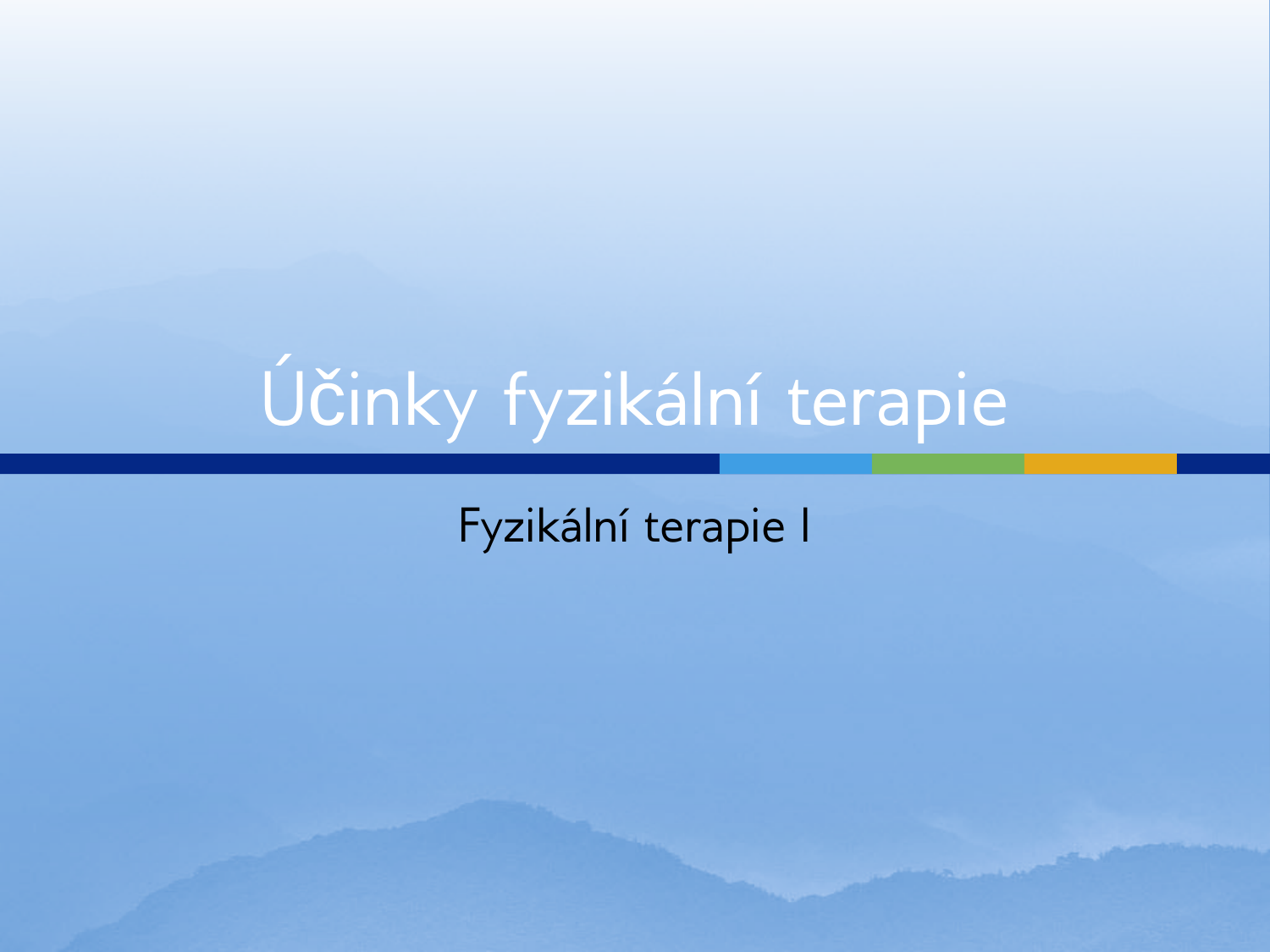

# Účinky fyzikální terapie
Fyzikální terapie I